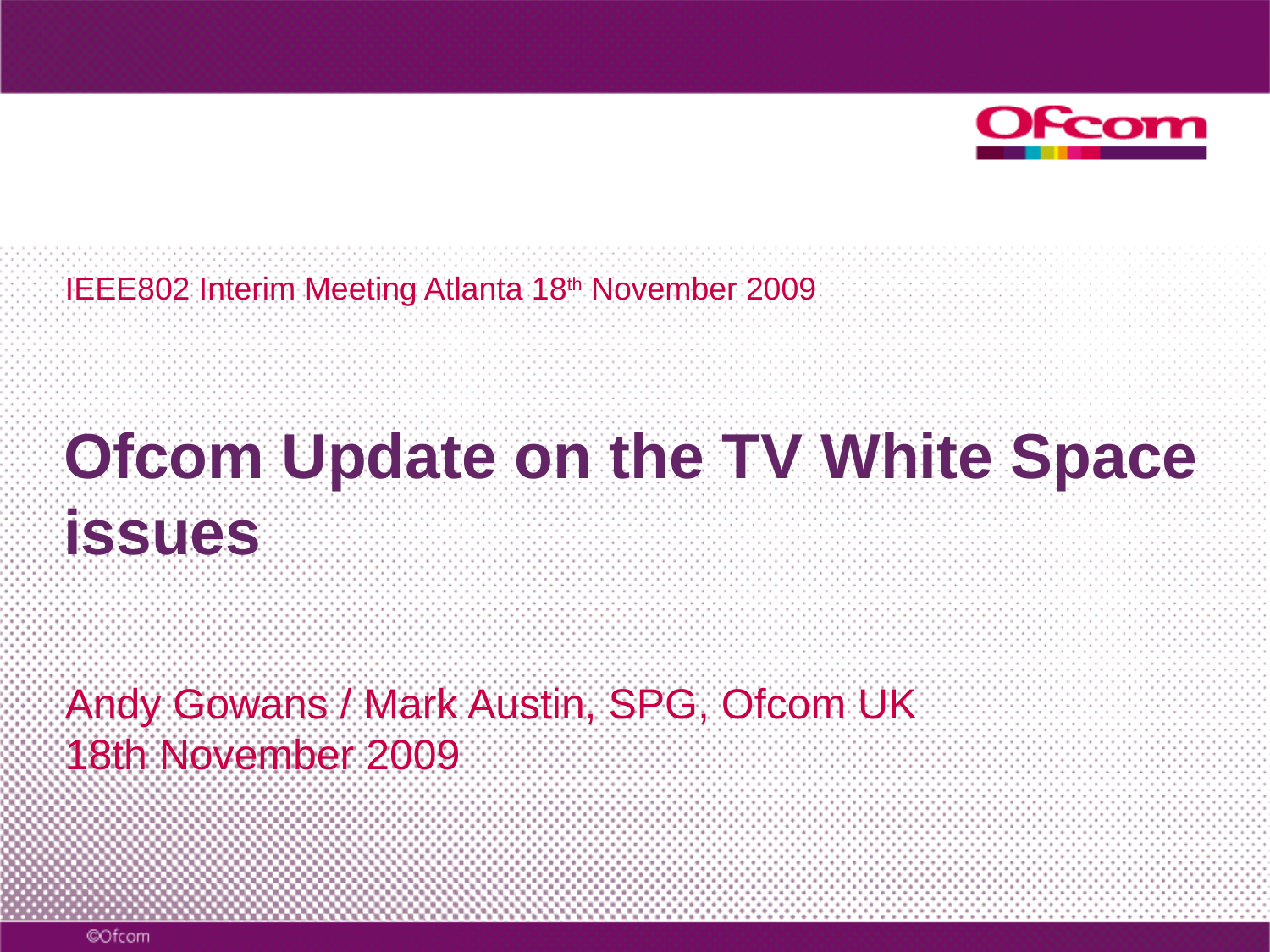

IEEE802 Interim Meeting Atlanta 18th November 2009
# Ofcom Update on the TV White Space issues
Andy Gowans / Mark Austin, SPG, Ofcom UK
18th November 2009